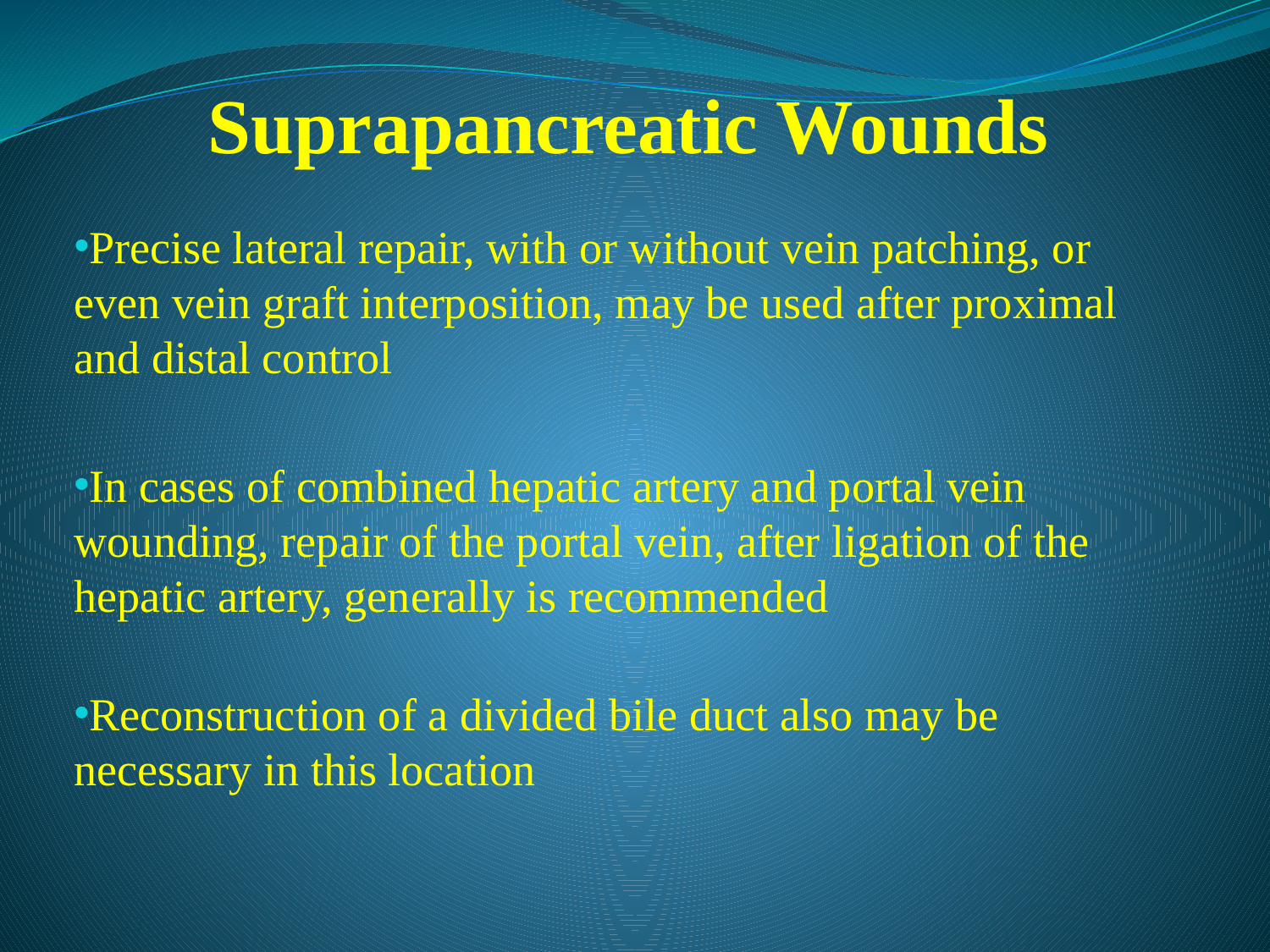

# Suprapancreatic Wounds
Precise lateral repair, with or without vein patching, or even vein graft interposition, may be used after proximal and distal control

In cases of combined hepatic artery and portal vein wounding, repair of the portal vein, after ligation of the hepatic artery, generally is recommended

Reconstruction of a divided bile duct also may be necessary in this location